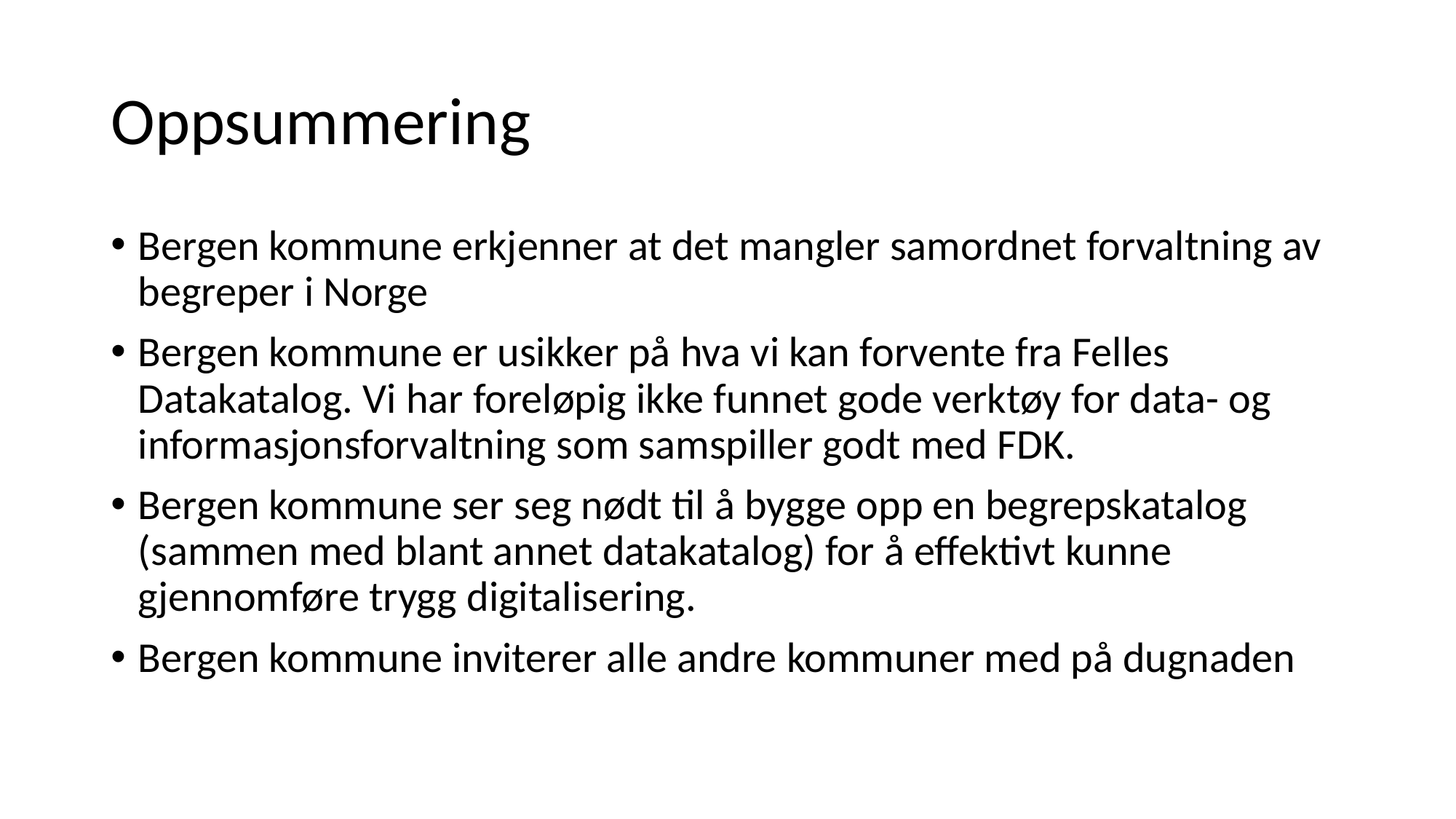

# Oppsummering
Bergen kommune erkjenner at det mangler samordnet forvaltning av begreper i Norge
Bergen kommune er usikker på hva vi kan forvente fra Felles Datakatalog. Vi har foreløpig ikke funnet gode verktøy for data- og informasjonsforvaltning som samspiller godt med FDK.
Bergen kommune ser seg nødt til å bygge opp en begrepskatalog (sammen med blant annet datakatalog) for å effektivt kunne gjennomføre trygg digitalisering.
Bergen kommune inviterer alle andre kommuner med på dugnaden